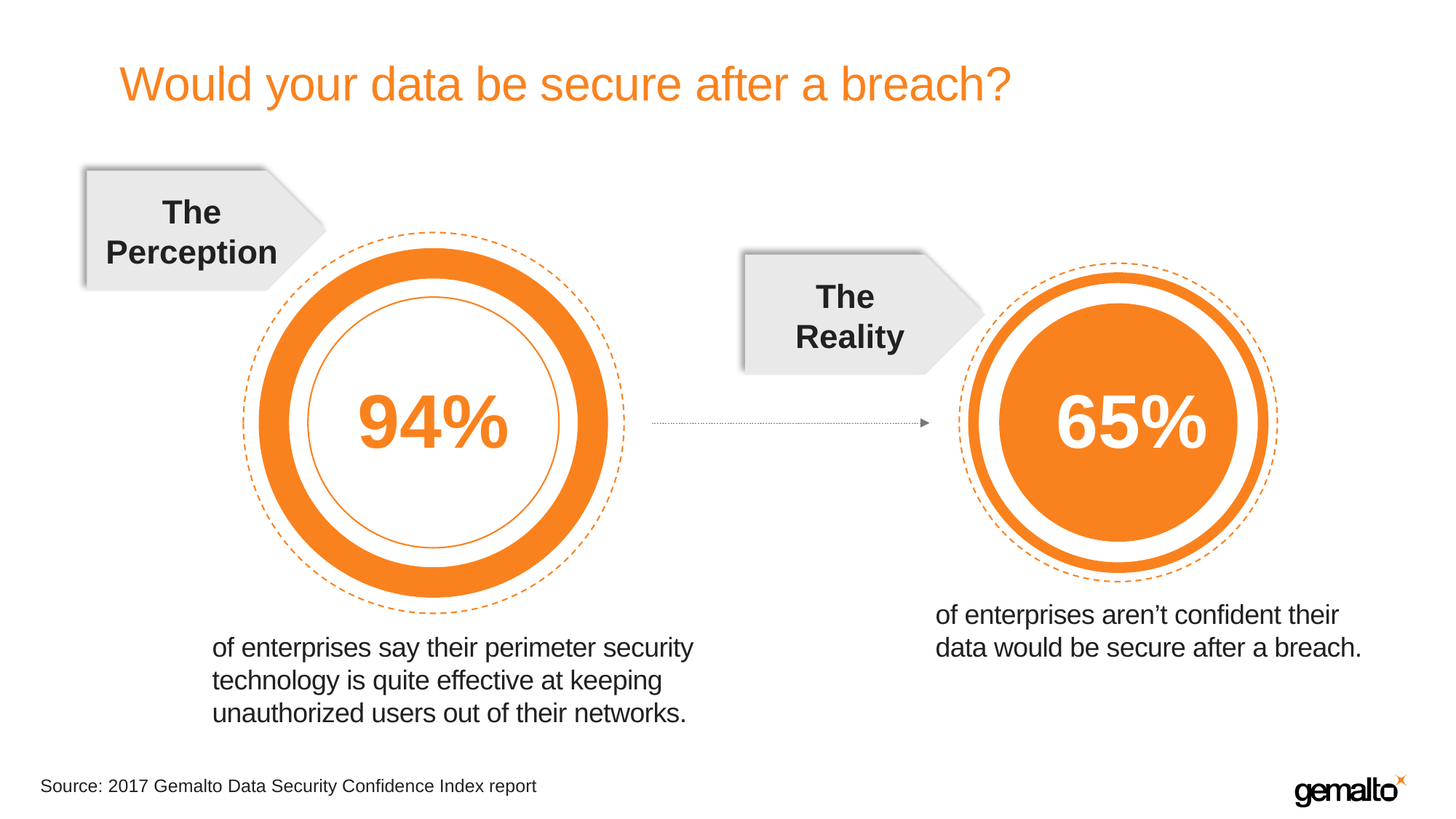

# Would your data be secure after a breach?
The Perception

The
Reality

94%
65%
94%
of enterprises aren’t confident their data would be secure after a breach.
of enterprises say their perimeter security technology is quite effective at keeping unauthorized users out of their networks.
Source: 2017 Gemalto Data Security Confidence Index report